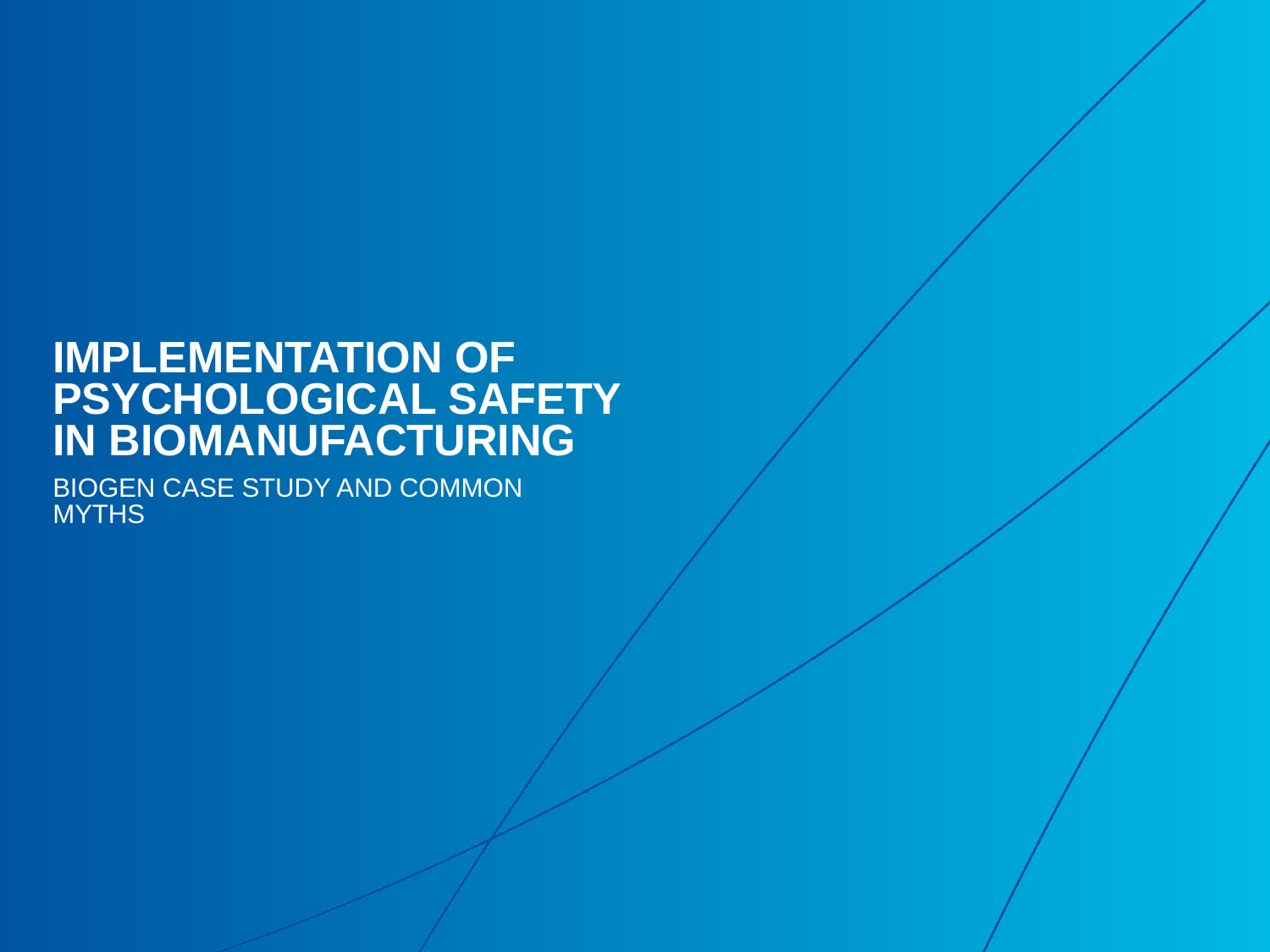

# Implementation of Psychological Safety in Biomanufacturing
Biogen Case Study and common myths